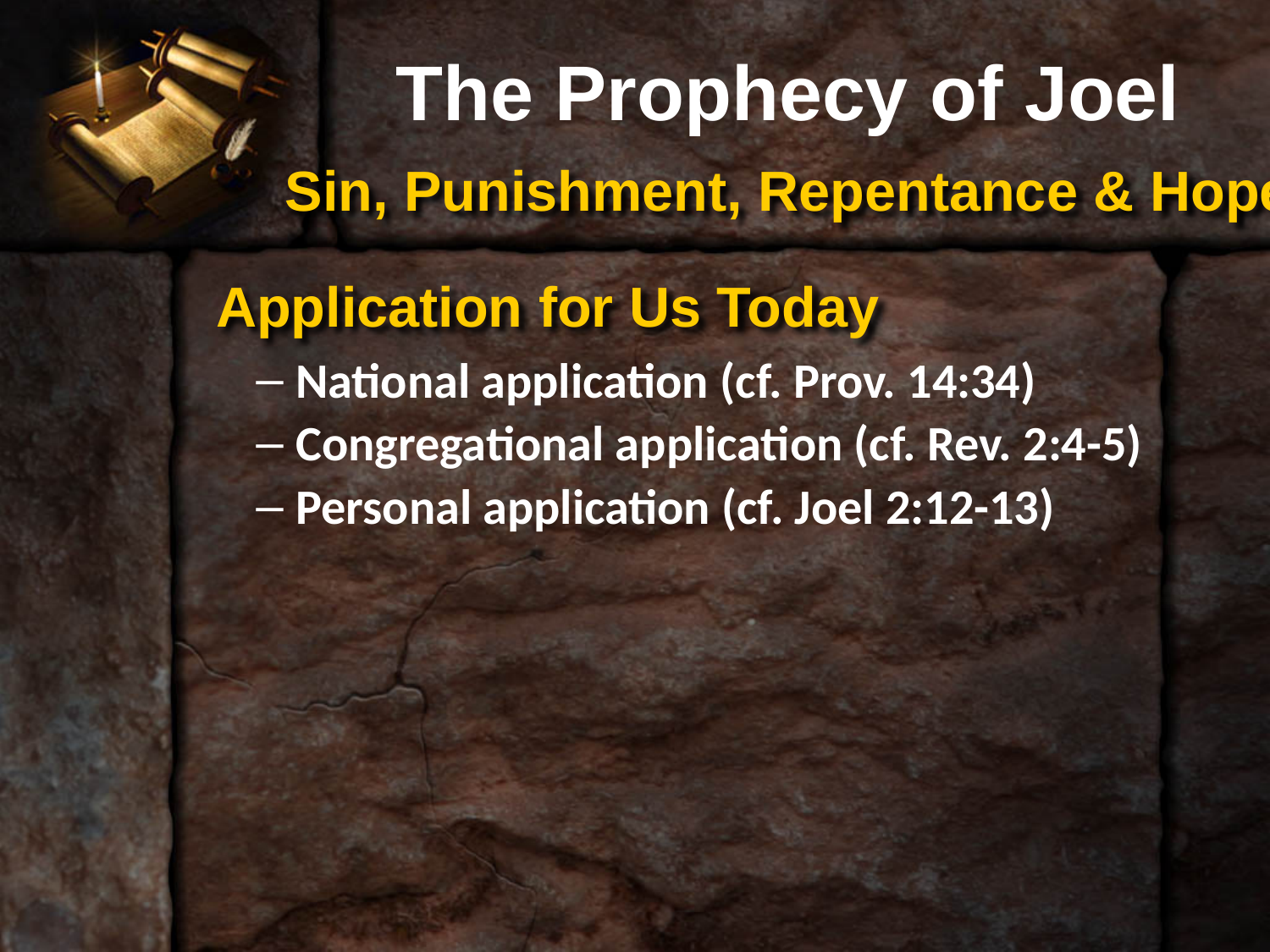

# The Prophecy of Joel
Sin, Punishment, Repentance & Hope
Application for Us Today
National application (cf. Prov. 14:34)
Congregational application (cf. Rev. 2:4-5)
Personal application (cf. Joel 2:12-13)